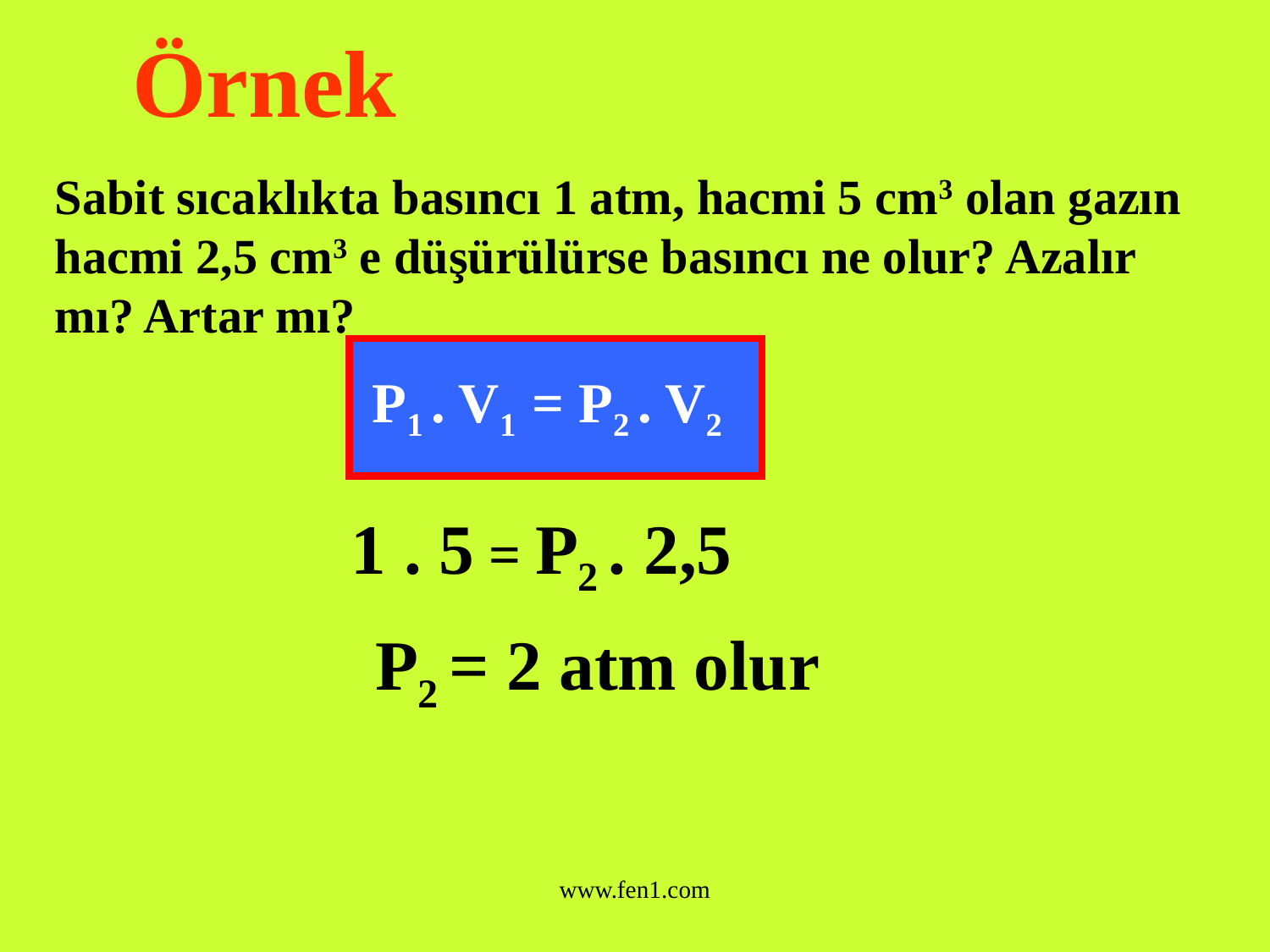

# Örnek
Sabit sıcaklıkta basıncı 1 atm, hacmi 5 cm3 olan gazın hacmi 2,5 cm3 e düşürülürse basıncı ne olur? Azalır mı? Artar mı?

P1 . V1  = P2 . V2
1 . 5 = P2 . 2,5
P2 = 2 atm olur
www.fen1.com